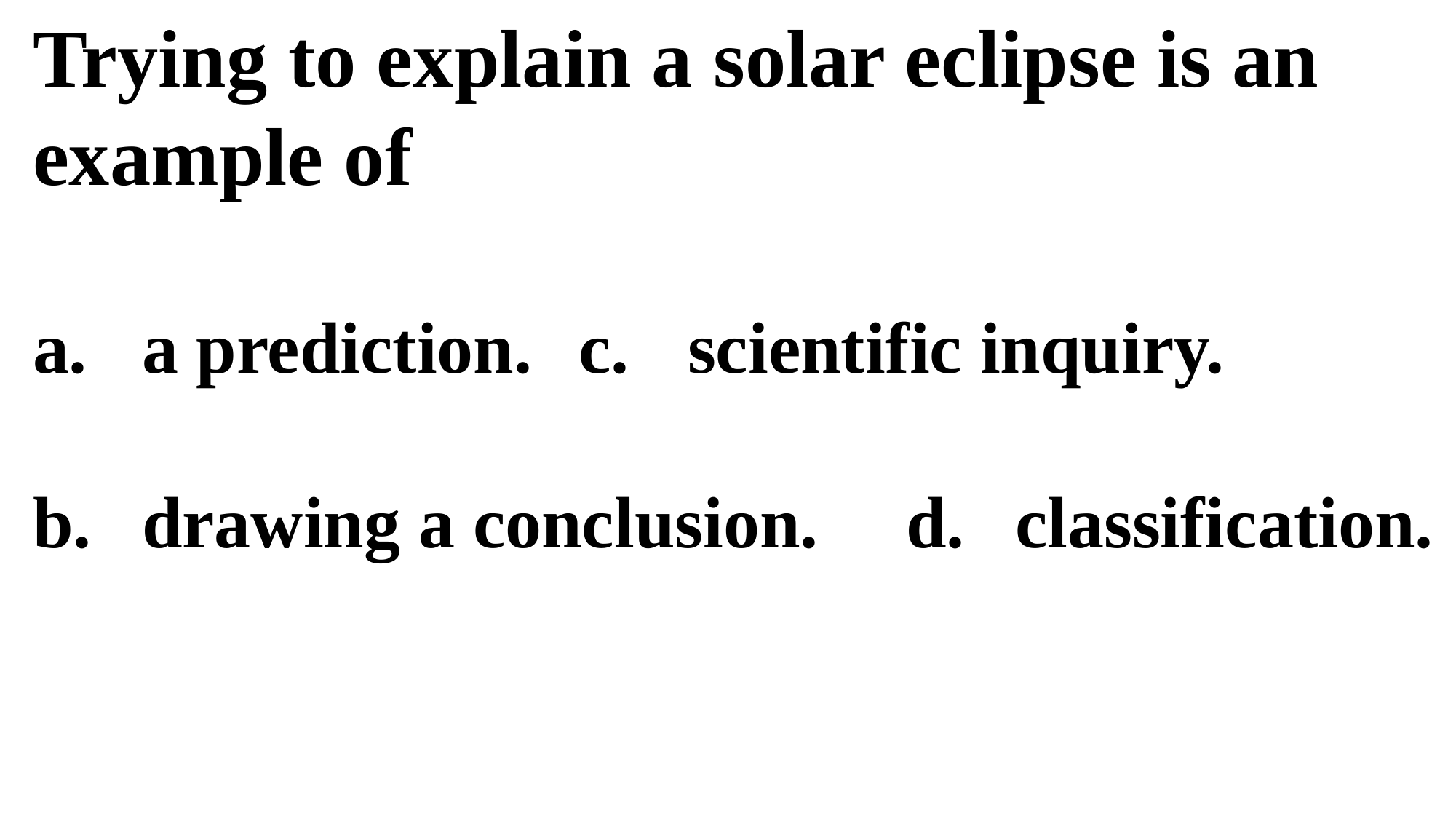

Trying to explain a solar eclipse is an example of

a prediction.	c.	scientific inquiry.

b.	drawing a conclusion. 	d.	classification.